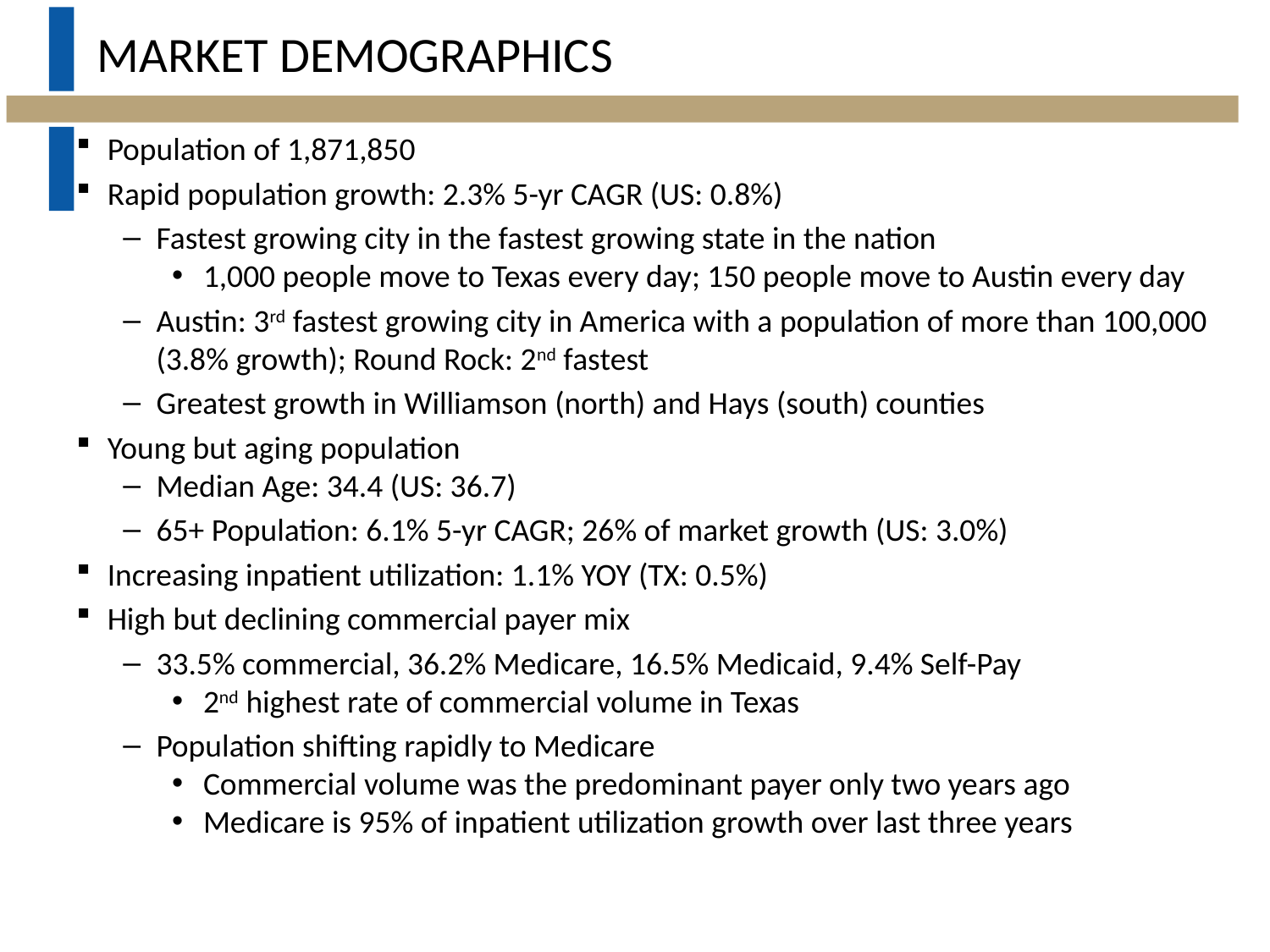

# Market Demographics
Population of 1,871,850
Rapid population growth: 2.3% 5-yr CAGR (US: 0.8%)
Fastest growing city in the fastest growing state in the nation
1,000 people move to Texas every day; 150 people move to Austin every day
Austin: 3rd fastest growing city in America with a population of more than 100,000 (3.8% growth); Round Rock: 2nd fastest
Greatest growth in Williamson (north) and Hays (south) counties
Young but aging population
Median Age: 34.4 (US: 36.7)
65+ Population: 6.1% 5-yr CAGR; 26% of market growth (US: 3.0%)
Increasing inpatient utilization: 1.1% YOY (TX: 0.5%)
High but declining commercial payer mix
33.5% commercial, 36.2% Medicare, 16.5% Medicaid, 9.4% Self-Pay
2nd highest rate of commercial volume in Texas
Population shifting rapidly to Medicare
Commercial volume was the predominant payer only two years ago
Medicare is 95% of inpatient utilization growth over last three years